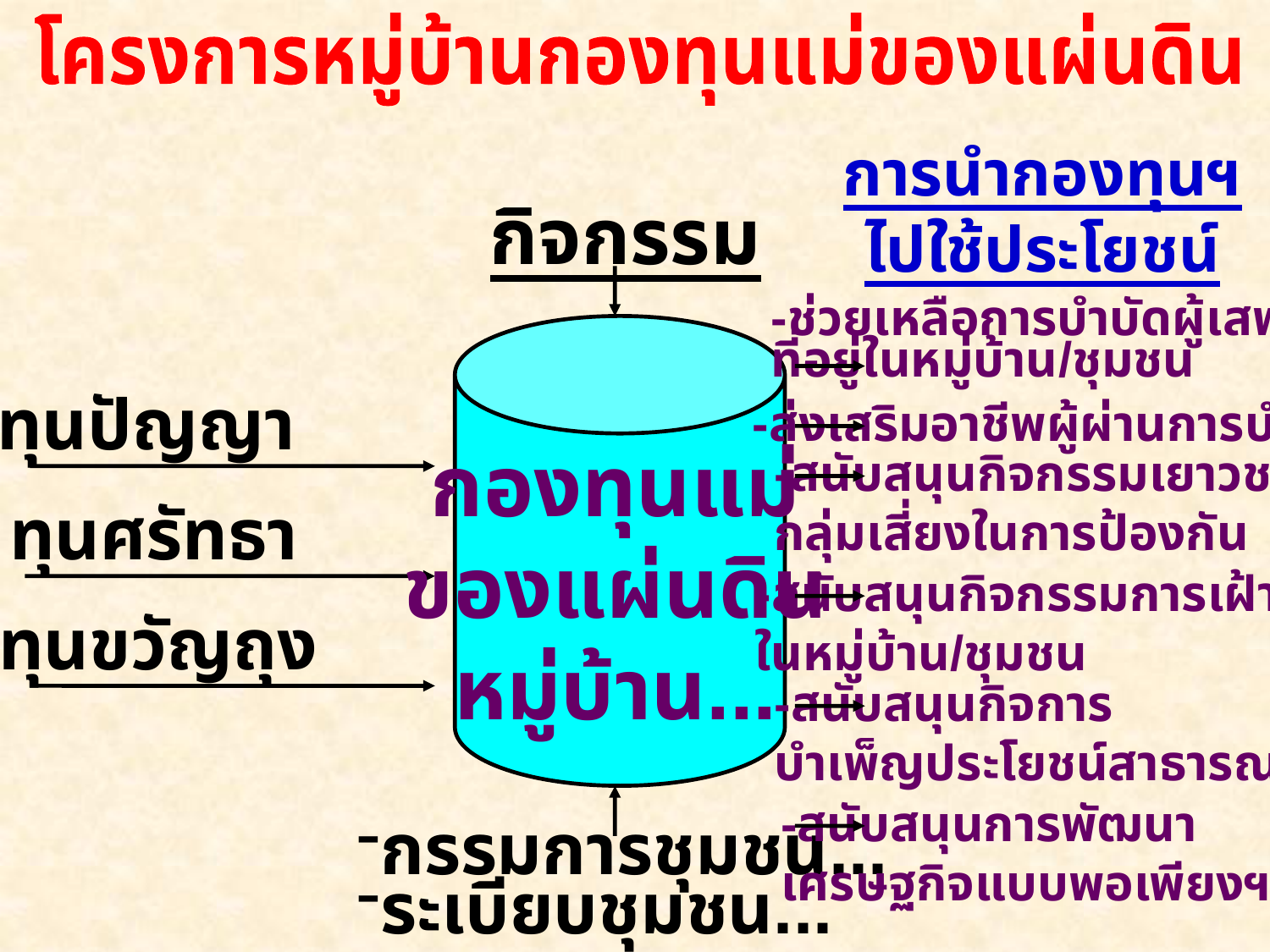

โครงการหมู่บ้านกองทุนแม่ของแผ่นดิน

การนำกองทุนฯ
ไปใช้ประโยชน์
กิจกรรม

-ช่วยเหลือการบำบัดผู้เสพฯ
ที่อยู่ในหมู่บ้าน/ชุมชน

-ส่งเสริมอาชีพผู้ผ่านการบำบัดฯ
ทุนปัญญา
กองทุนแม่
ของแผ่นดิน
หมู่บ้าน...

-สนับสนุนกิจกรรมเยาวชน
กลุ่มเสี่ยงในการป้องกัน

ทุนศรัทธา
-สนับสนุนกิจกรรมการเฝ้าระวังฯ
ในหมู่บ้าน/ชุมชน

ทุนขวัญถุง
-สนับสนุนกิจการ
บำเพ็ญประโยชน์สาธารณะ

-สนับสนุนการพัฒนา
เศรษฐกิจแบบพอเพียงฯ
กรรมการชุมชน...
ระเบียบชุมชน...